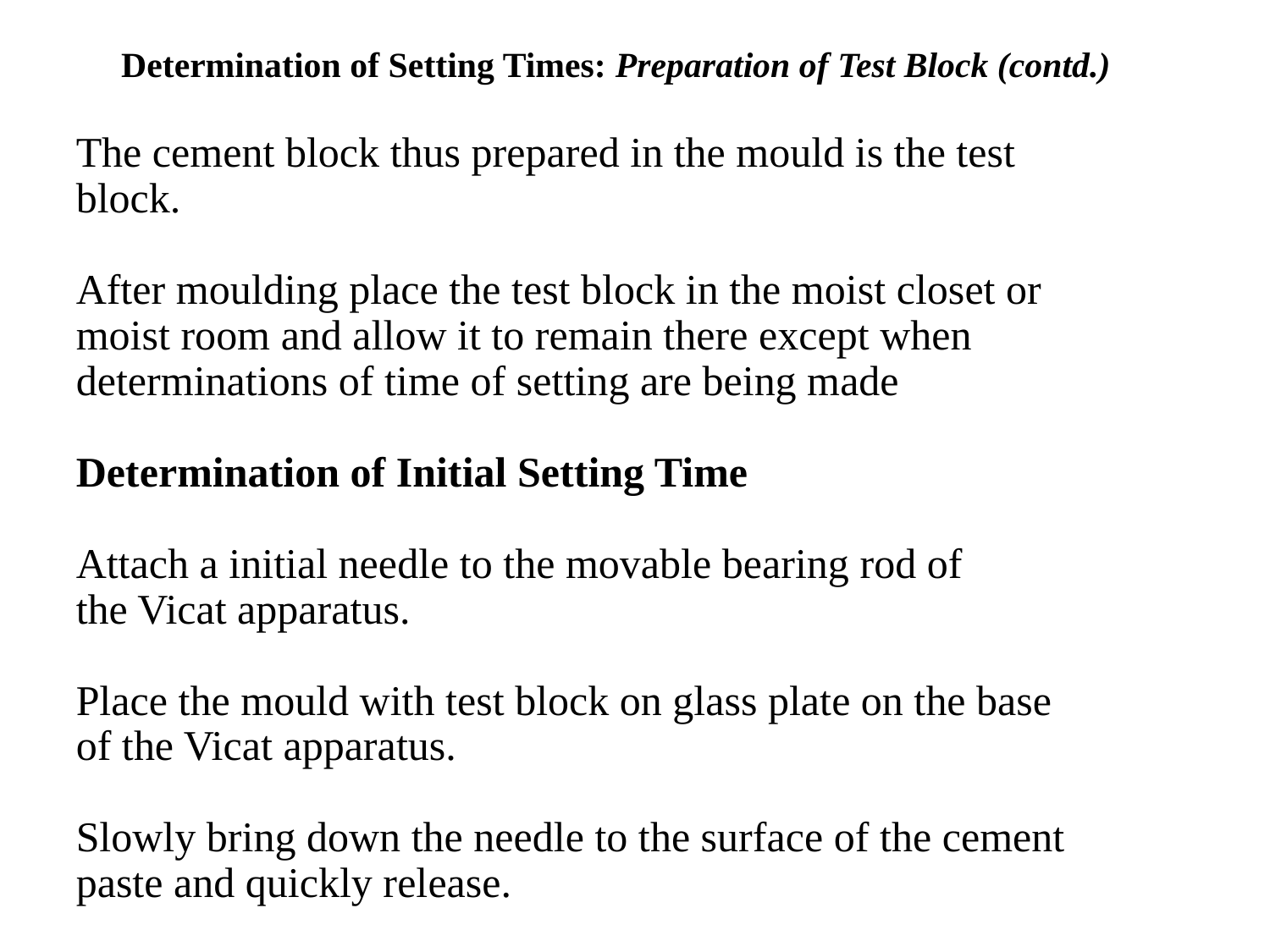

Determination of Setting Times: Preparation of Test Block (contd.)

The cement block thus prepared in the mould is the test block.

After moulding place the test block in the moist closet or moist room and allow it to remain there except when determinations of time of setting are being made

Determination of Initial Setting Time

Attach a initial needle to the movable bearing rod of
the Vicat apparatus.

Place the mould with test block on glass plate on the base
of the Vicat apparatus.

Slowly bring down the needle to the surface of the cement paste and quickly release.